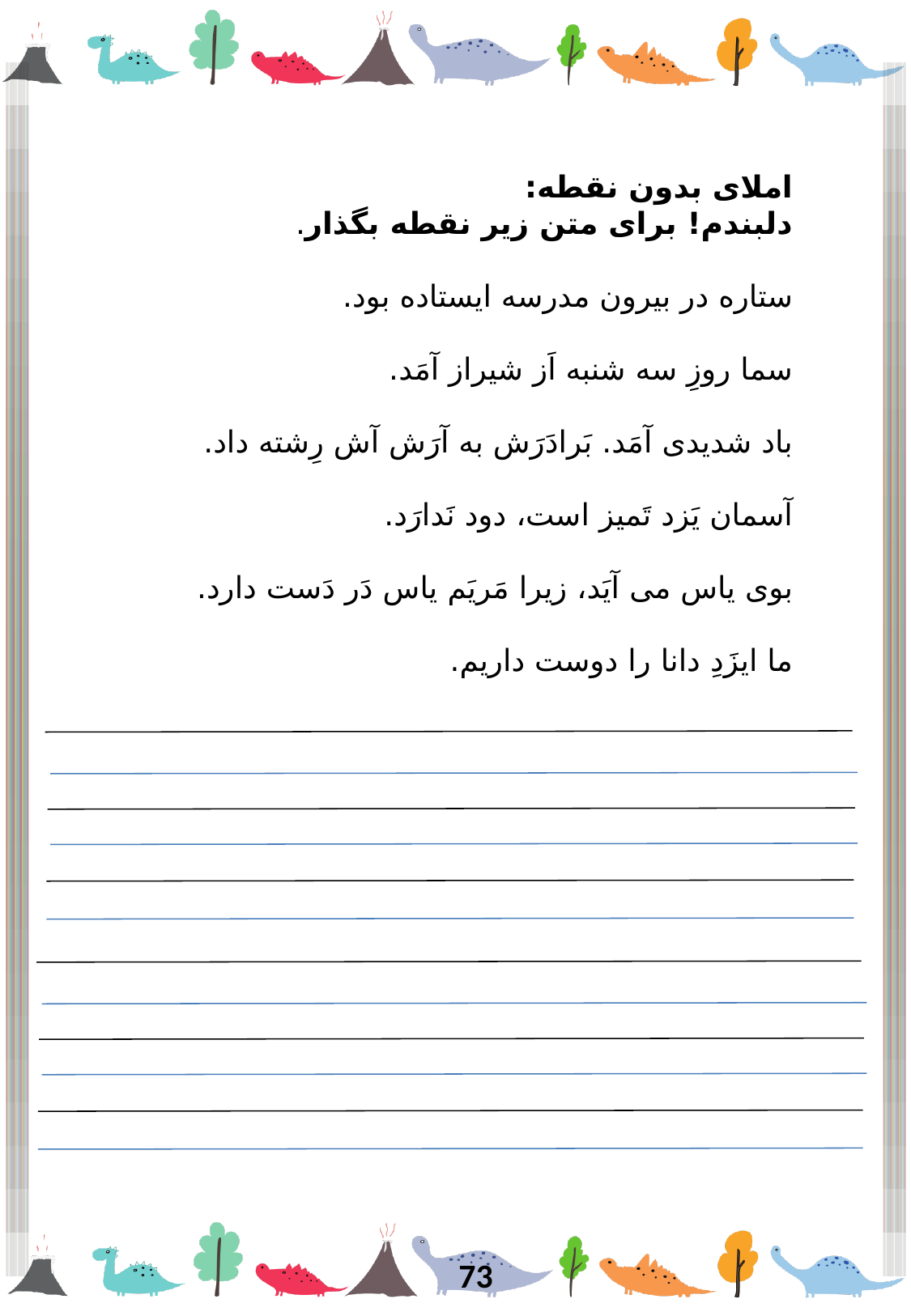

املای بدون نقطه:
دلبندم! برای متن زیر نقطه بگذار.

ستاره در بیرون مدرسه ایستاده بود.

سما روزِ سه شنبه اَز شیراز آمَد.

باد شدیدی آمَد. بَرادَرَش به آرَش آش رِشته داد.

آسمان یَزد تَمیز است، دود نَدارَد.

بوی یاس می آیَد، زیرا مَریَم یاس دَر دَست دارد.

ما ایزَدِ دانا را دوست داریم.

73